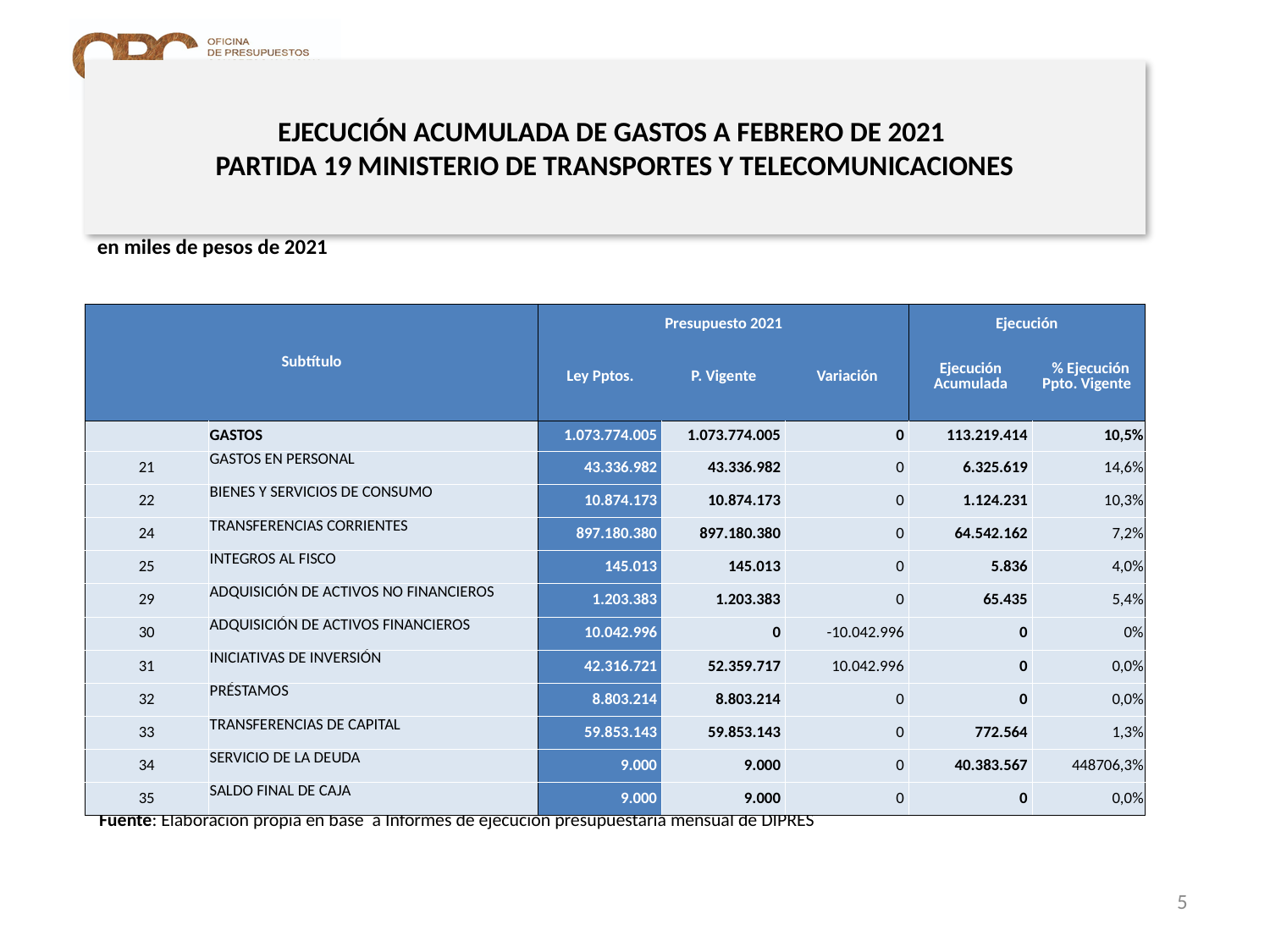

# EJECUCIÓN ACUMULADA DE GASTOS A FEBRERO DE 2021 PARTIDA 19 MINISTERIO DE TRANSPORTES Y TELECOMUNICACIONES
en miles de pesos de 2021
| Subtítulo |  | Presupuesto 2021 |  |  | Ejecución |  |
| --- | --- | --- | --- | --- | --- | --- |
|  |  | Ley Pptos. | P. Vigente | Variación | Ejecución Acumulada | % Ejecución Ppto. Vigente |
|  | GASTOS | 1.073.774.005 | 1.073.774.005 | 0 | 113.219.414 | 10,5% |
| 21 | GASTOS EN PERSONAL | 43.336.982 | 43.336.982 | 0 | 6.325.619 | 14,6% |
| 22 | BIENES Y SERVICIOS DE CONSUMO | 10.874.173 | 10.874.173 | 0 | 1.124.231 | 10,3% |
| 24 | TRANSFERENCIAS CORRIENTES | 897.180.380 | 897.180.380 | 0 | 64.542.162 | 7,2% |
| 25 | INTEGROS AL FISCO | 145.013 | 145.013 | 0 | 5.836 | 4,0% |
| 29 | ADQUISICIÓN DE ACTIVOS NO FINANCIEROS | 1.203.383 | 1.203.383 | 0 | 65.435 | 5,4% |
| 30 | ADQUISICIÓN DE ACTIVOS FINANCIEROS | 10.042.996 | 0 | -10.042.996 | 0 | 0% |
| 31 | INICIATIVAS DE INVERSIÓN | 42.316.721 | 52.359.717 | 10.042.996 | 0 | 0,0% |
| 32 | PRÉSTAMOS | 8.803.214 | 8.803.214 | 0 | 0 | 0,0% |
| 33 | TRANSFERENCIAS DE CAPITAL | 59.853.143 | 59.853.143 | 0 | 772.564 | 1,3% |
| 34 | SERVICIO DE LA DEUDA | 9.000 | 9.000 | 0 | 40.383.567 | 448706,3% |
| 35 | SALDO FINAL DE CAJA | 9.000 | 9.000 | 0 | 0 | 0,0% |
Fuente: Elaboración propia en base  a Informes de ejecución presupuestaria mensual de DIPRES
5